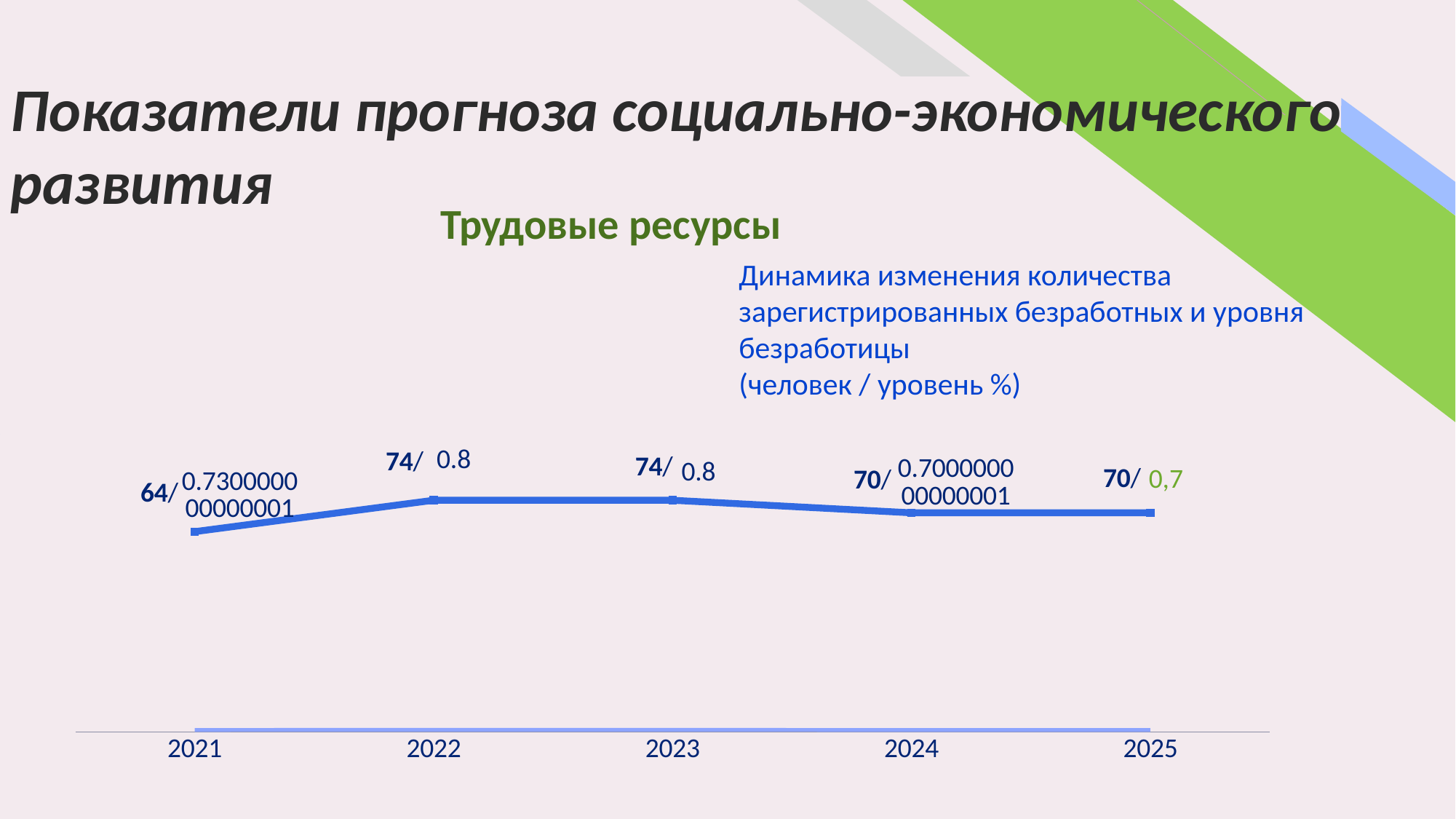

Показатели прогноза социально-экономического развития

# Трудовые ресурсы
Динамика изменения количества зарегистрированных безработных и уровня безработицы
(человек / уровень %)

### Chart

| Category | Ряд 1 | Ряд 2 |
|---|---|---|
| 2021 | 64.0 | 0.7300000000000006 |
| 2022 | 74.0 | 0.8 |
| 2023 | 74.0 | 0.8 |
| 2024 | 70.0 | 0.7000000000000006 |
| 2025 | 70.0 | 0.7000000000000006 |